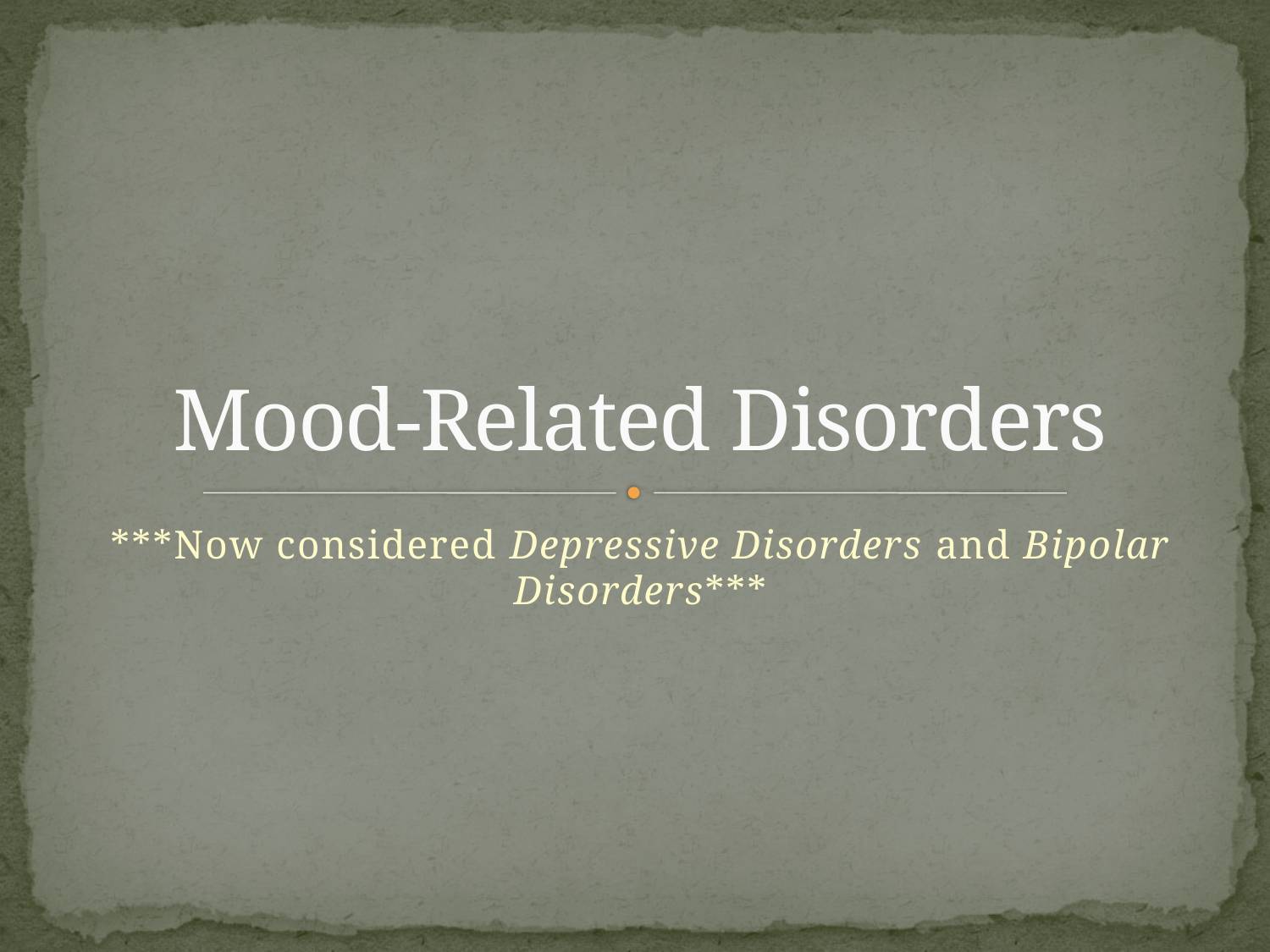

# Mood-Related Disorders
***Now considered Depressive Disorders and Bipolar Disorders***